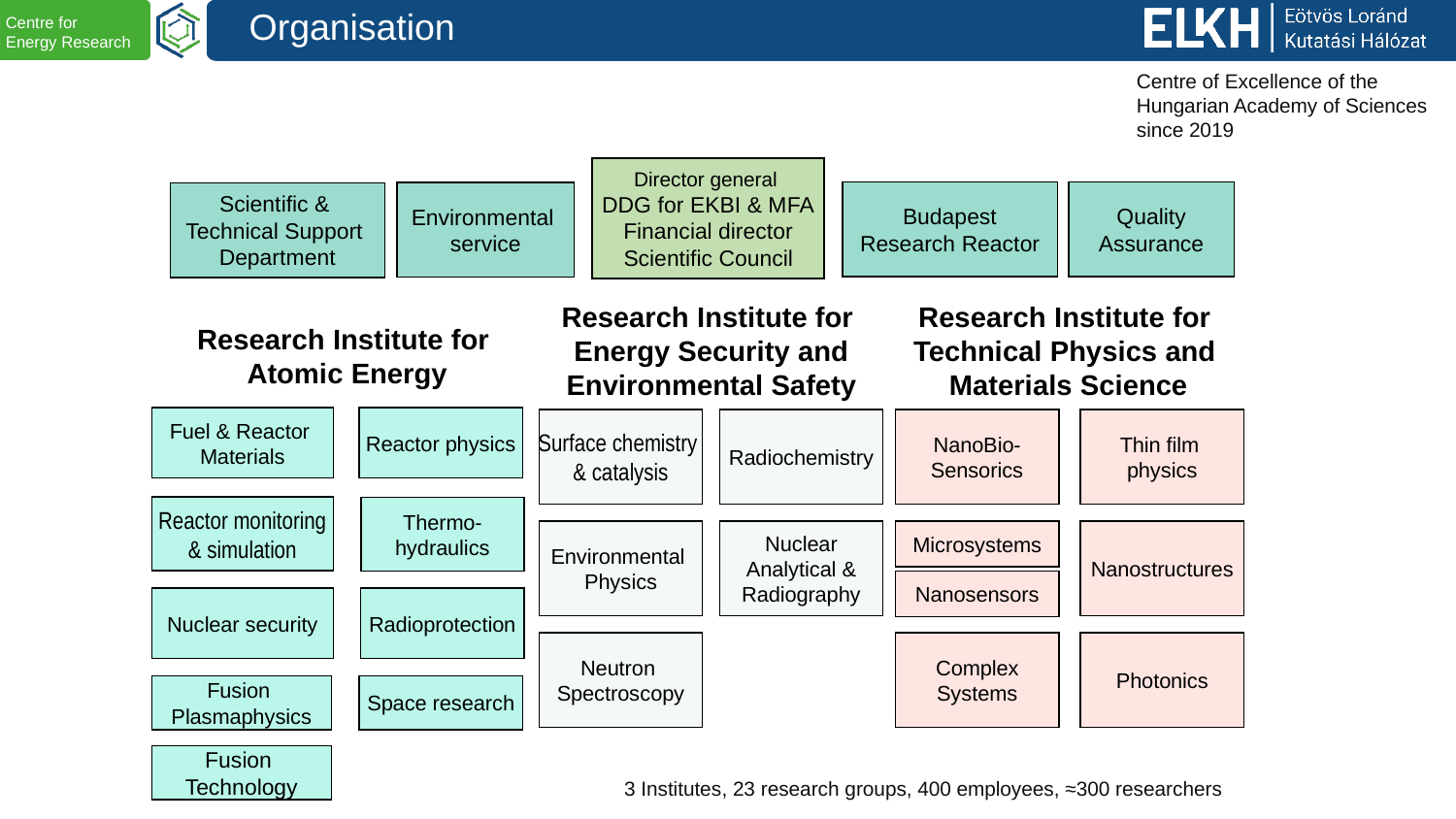

Organisation
Centre of Excellence of the Hungarian Academy of Sciences since 2019
Director general
DDG for EKBI & MFA
Financial director
Scientific Council
Budapest
Research Reactor
Quality Assurance
Environmental
service
Scientific &
Technical Support
Department
Research Institute for
Energy Security and Environmental Safety
Research Institute for
Technical Physics and
Materials Science
Research Institute for
Atomic Energy
Fuel & Reactor
Materials
Reactor physics
Surface chemistry
& catalysis
Radiochemistry

NanoBio-
Sensorics

Thin film
physics
Reactor monitoring
& simulation
Thermo-
hydraulics
Environmental
Physics
Nuclear
Analytical &
Radiography
Nanostructures
Microsystems
Nanosensors
Nuclear security

Radioprotection

Neutron
Spectroscopy

Complex
Systems

Photonics

Space research

Fusion
Plasmaphysics

Fusion
Technology

3 Institutes, 23 research groups, 400 employees, ≈300 researchers